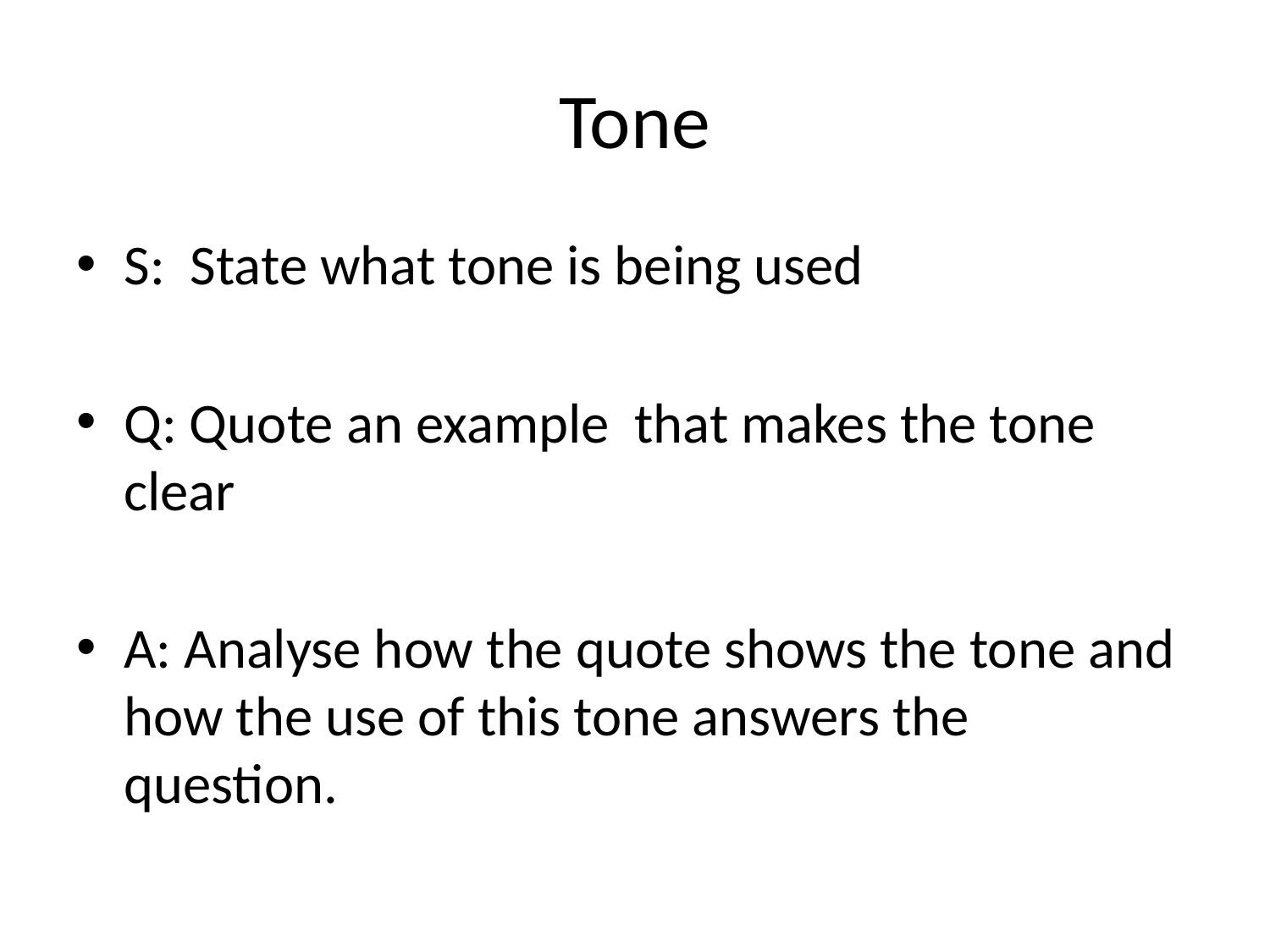

# Tone
S:  State what tone is being used

Q: Quote an example  that makes the tone clear

A: Analyse how the quote shows the tone and how the use of this tone answers the question.